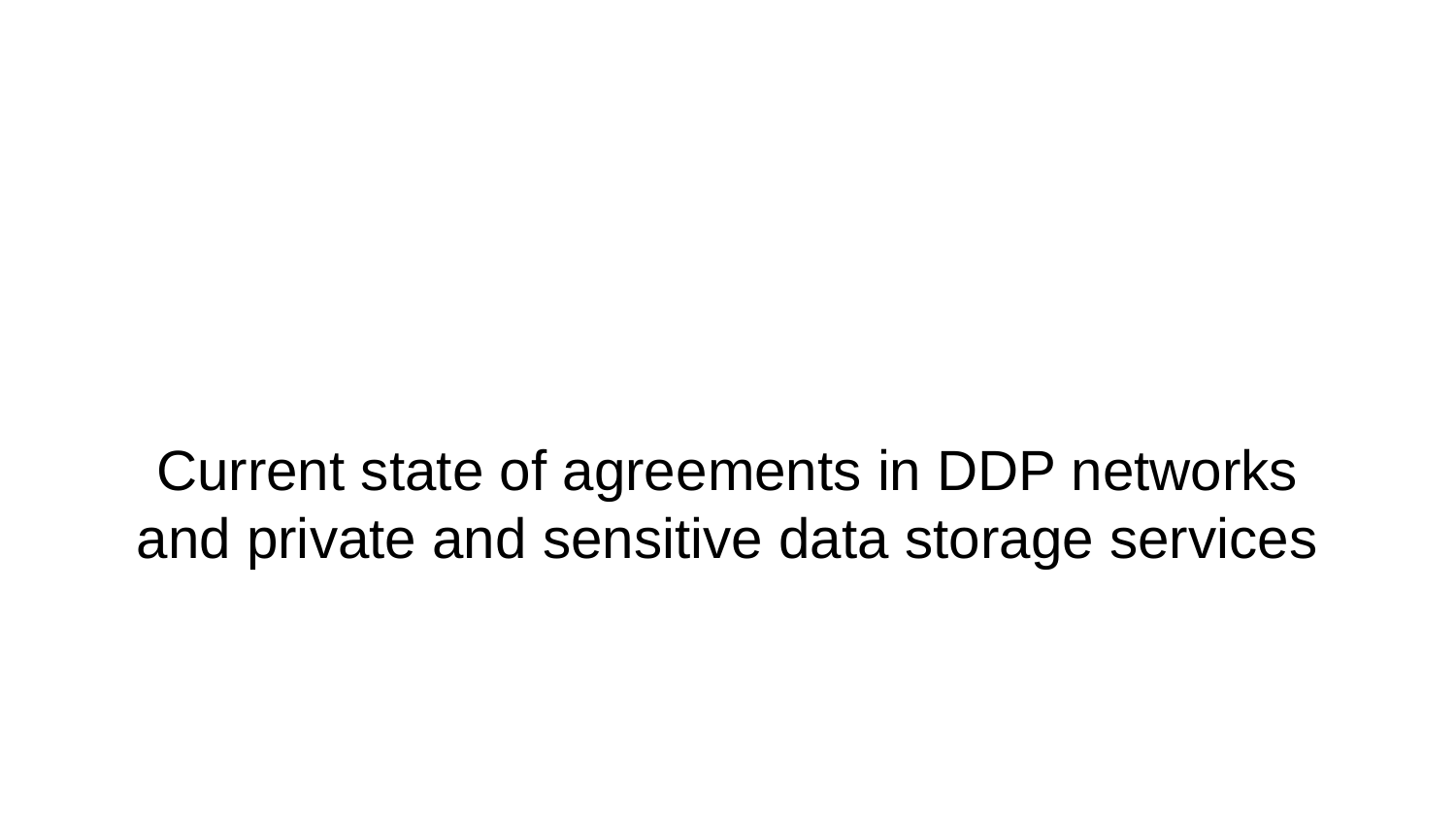

Current state of agreements in DDP networks and private and sensitive data storage services